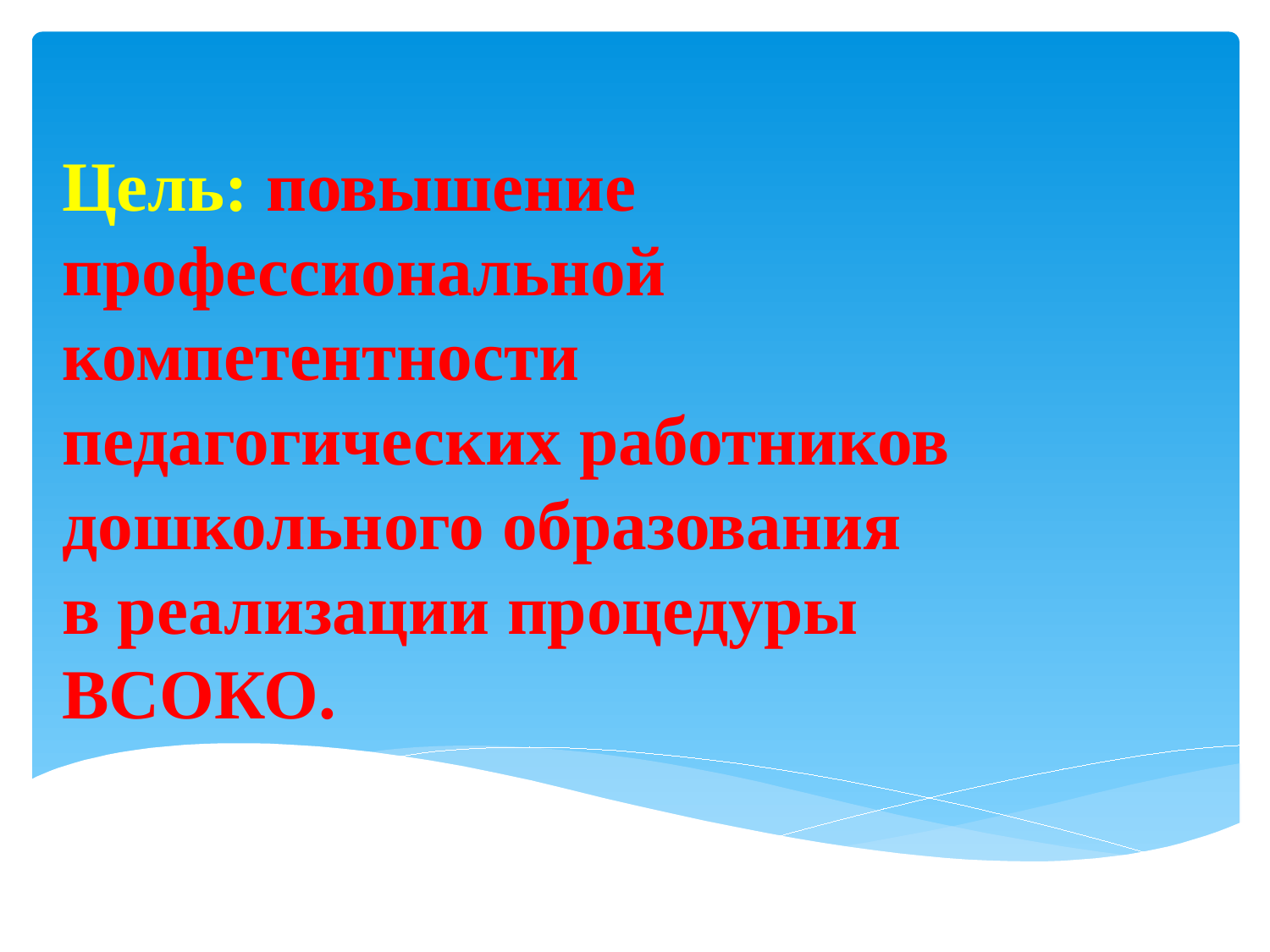

Цель: повышение профессиональной
компетентности
педагогических работников
дошкольного образования
в реализации процедуры
ВСОКО.